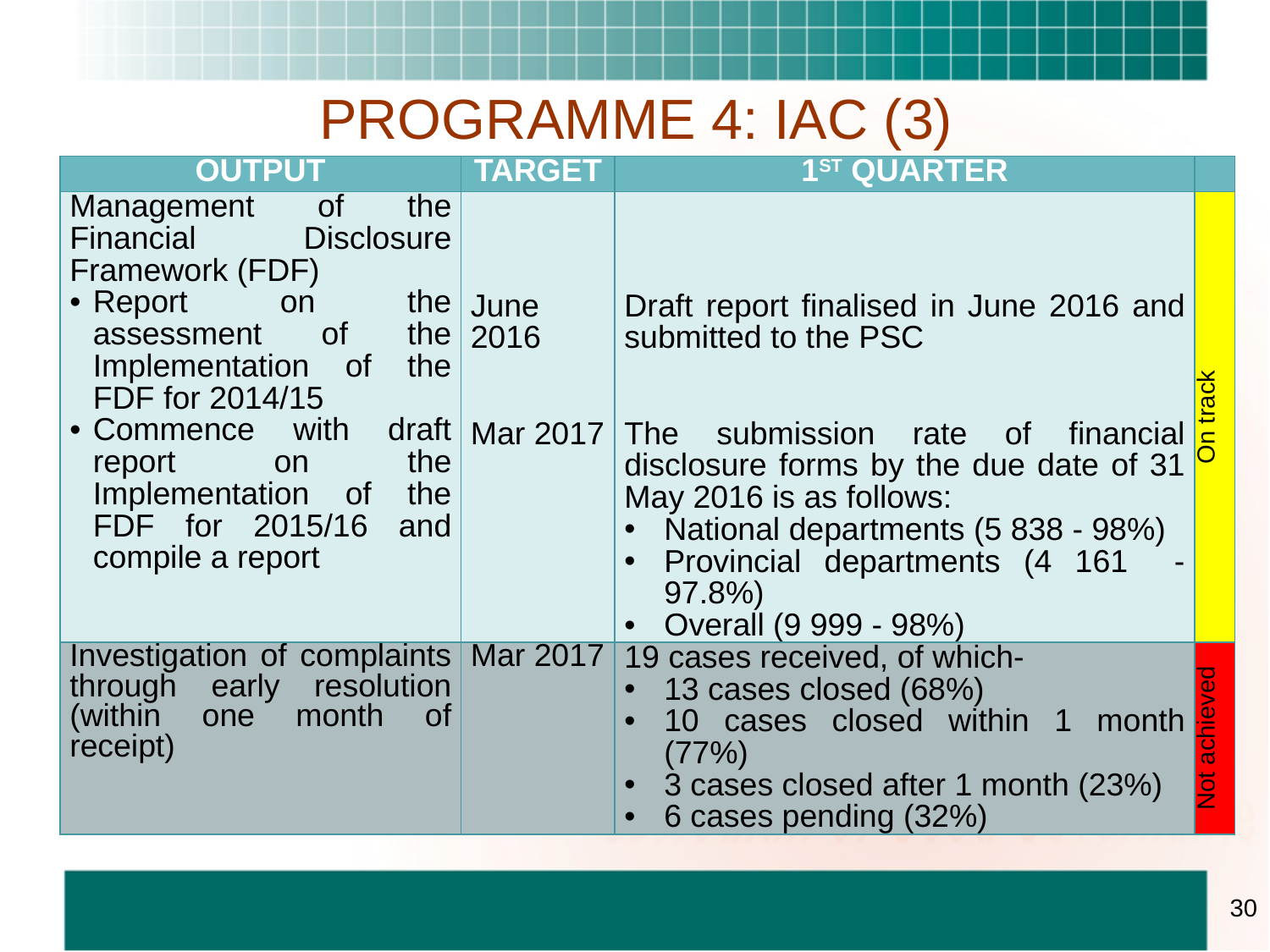

# PROGRAMME 4: IAC (3)
| OUTPUT | TARGET | 1ST QUARTER |  |
| --- | --- | --- | --- |
| Management of the Financial Disclosure Framework (FDF) Report on the assessment of the Implementation of the FDF for 2014/15 Commence with draft report on the Implementation of the FDF for 2015/16 and compile a report | June 2016 Mar 2017 | Draft report finalised in June 2016 and submitted to the PSC The submission rate of financial disclosure forms by the due date of 31 May 2016 is as follows: National departments (5 838 - 98%) Provincial departments (4 161 - 97.8%) Overall (9 999 - 98%) | On track |
| Investigation of complaints through early resolution (within one month of receipt) | Mar 2017 | 19 cases received, of which- 13 cases closed (68%) 10 cases closed within 1 month (77%) 3 cases closed after 1 month (23%) 6 cases pending (32%) | Not achieved |
30